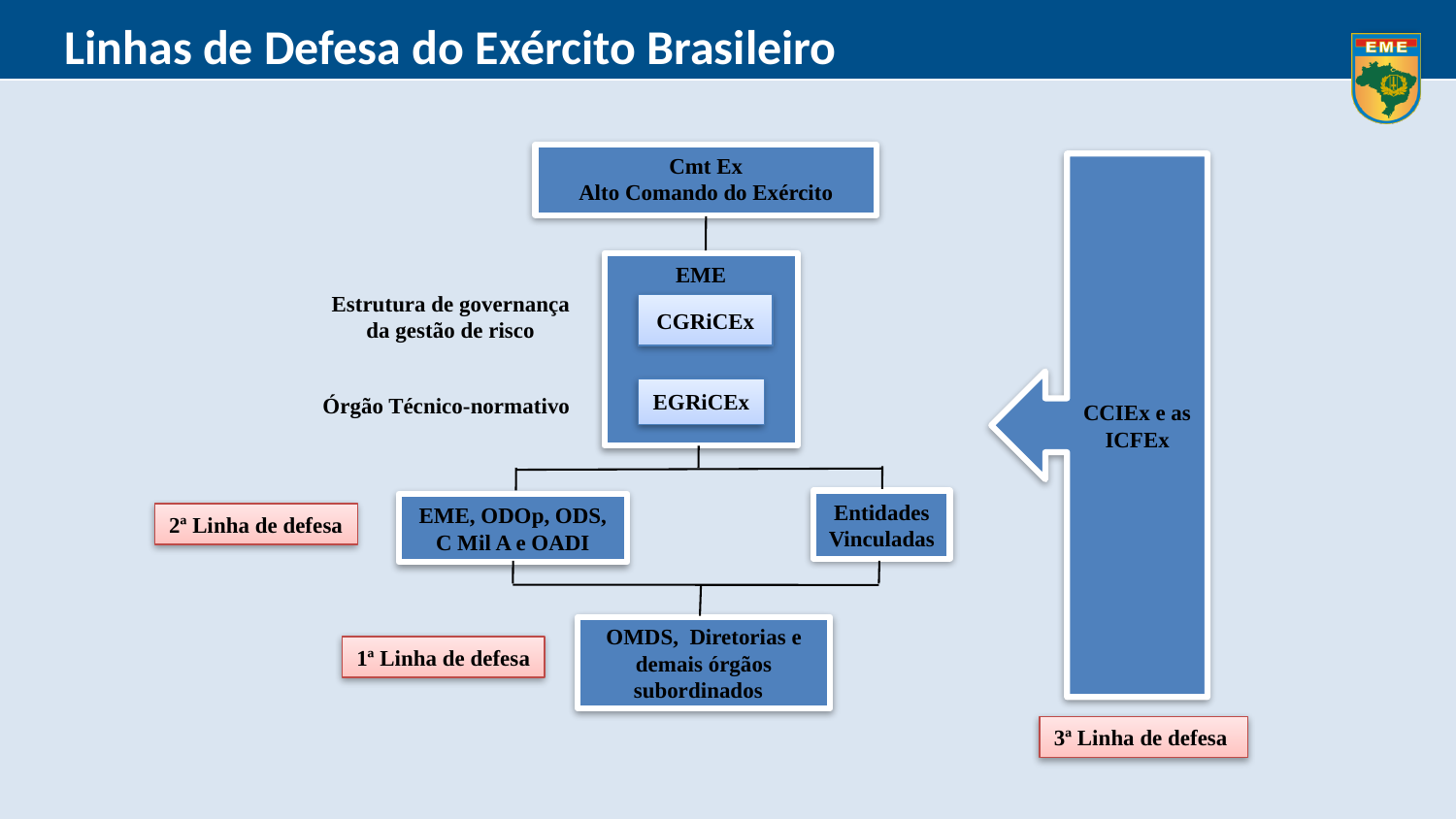

Linhas de Defesa do Exército Brasileiro
Cmt Ex
Alto Comando do Exército

CCIEx e as ICFEx
EME
Estrutura de governança da gestão de risco
CGRiCEx
EGRiCEx
Órgão Técnico-normativo
Entidades Vinculadas
EME, ODOp, ODS, C Mil A e OADI
2ª Linha de defesa
OMDS,  Diretorias e demais órgãos subordinados
1ª Linha de defesa
3ª Linha de defesa